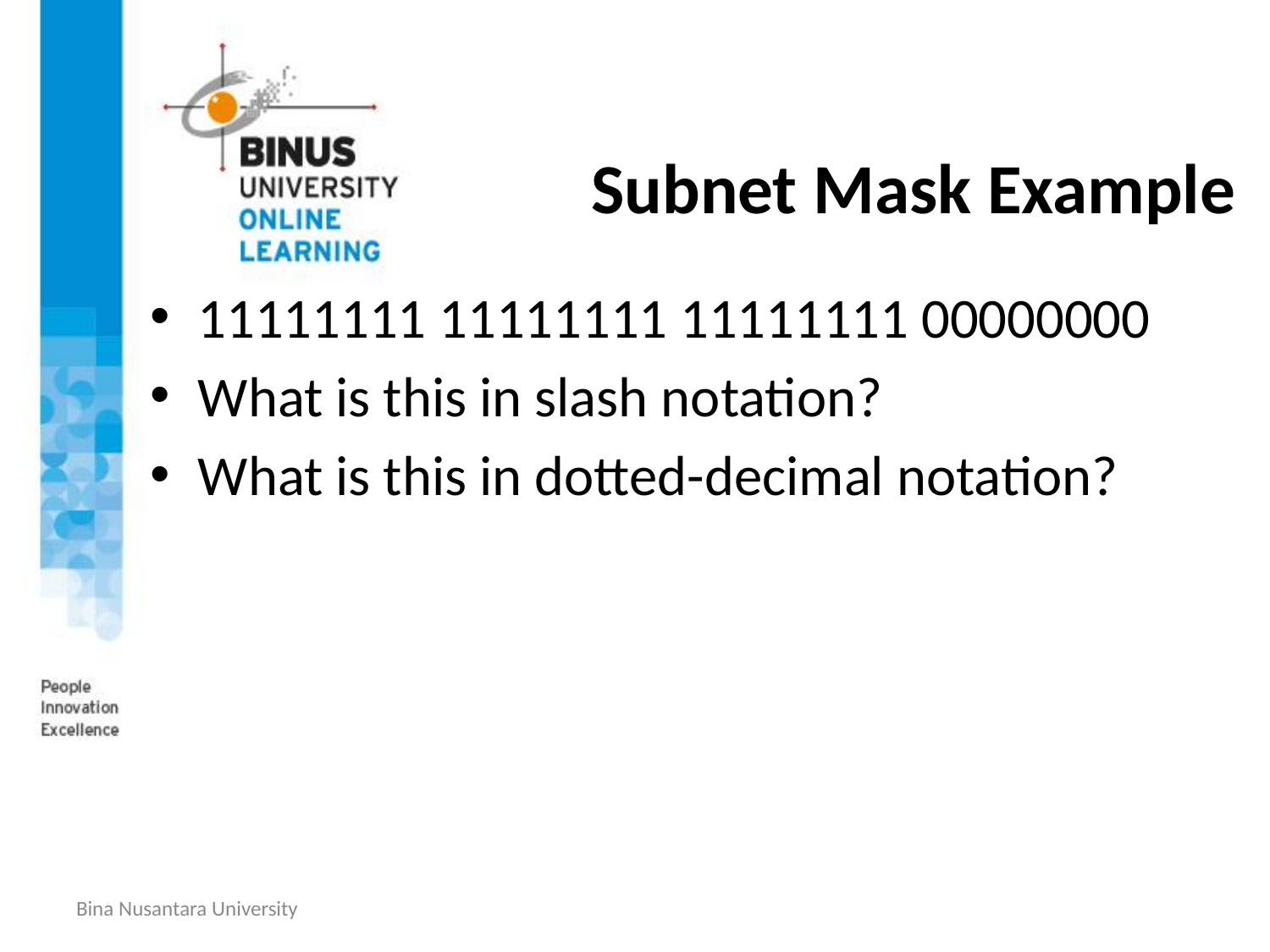

# Subnet Mask Example
11111111 11111111 11111111 00000000
What is this in slash notation?
What is this in dotted-decimal notation?

Bina Nusantara University